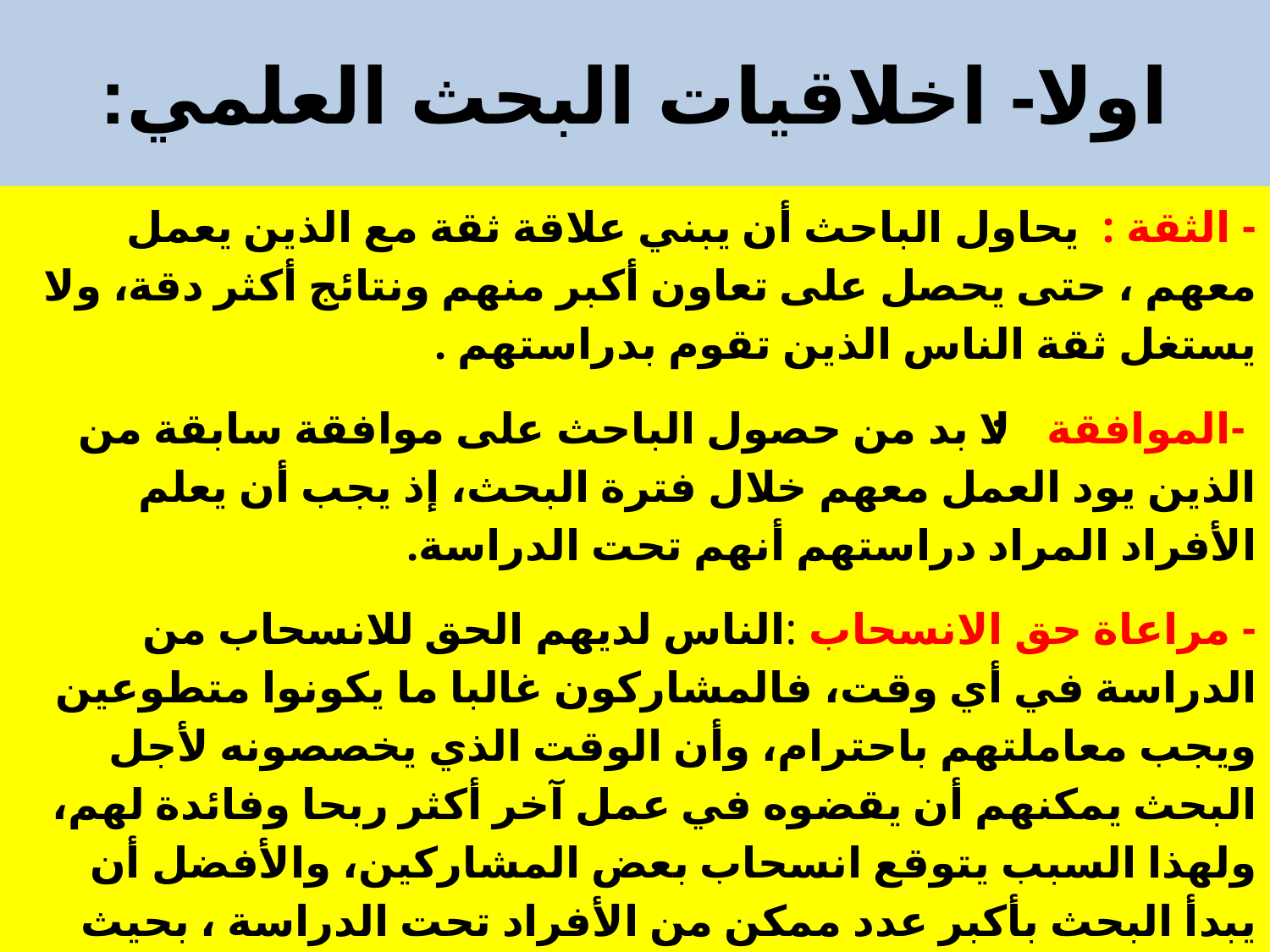

# اولا- اخلاقيات البحث العلمي:
- الثقة :  يحاول الباحث أن يبني علاقة ثقة مع الذين يعمل معهم ، حتى يحصل على تعاون أكبر منهم ونتائج أكثر دقة، ولا يستغل ثقة الناس الذين تقوم بدراستهم .
 -الموافقة : لا بد من حصول الباحث على موافقة سابقة من الذين يود العمل معهم خلال فترة البحث، إذ يجب أن يعلم الأفراد المراد دراستهم أنهم تحت الدراسة.
- مراعاة حق الانسحاب :الناس لديهم الحق للانسحاب من الدراسة في أي وقت، فالمشاركون غالبا ما يكونوا متطوعين ويجب معاملتهم باحترام، وأن الوقت الذي يخصصونه لأجل البحث يمكنهم أن يقضوه في عمل آخر أكثر ربحا وفائدة لهم، ولهذا السبب يتوقع انسحاب بعض المشاركين، والأفضل أن يبدأ البحث بأكبر عدد ممكن من الأفراد تحت الدراسة ، بحيث يمكن الاستمرار مع مجموعة كبيرة كافية ليتأكد من أن نتائج بحثه ذات معنى .
- التسجيل الرقمي : لا يقوم الباحث بتسجيل الأصوات أو التقاط الصور أو تصوير فيديو من دون موافقة المستهدفين من البحث ، وأن لا يحاول استخدام آلات تصوير أو ناقلات صوت مخبأة لتسجيل أصوات وحركات المستهدفين، وطلب الموافقة بعد التصوير غير مقبول .